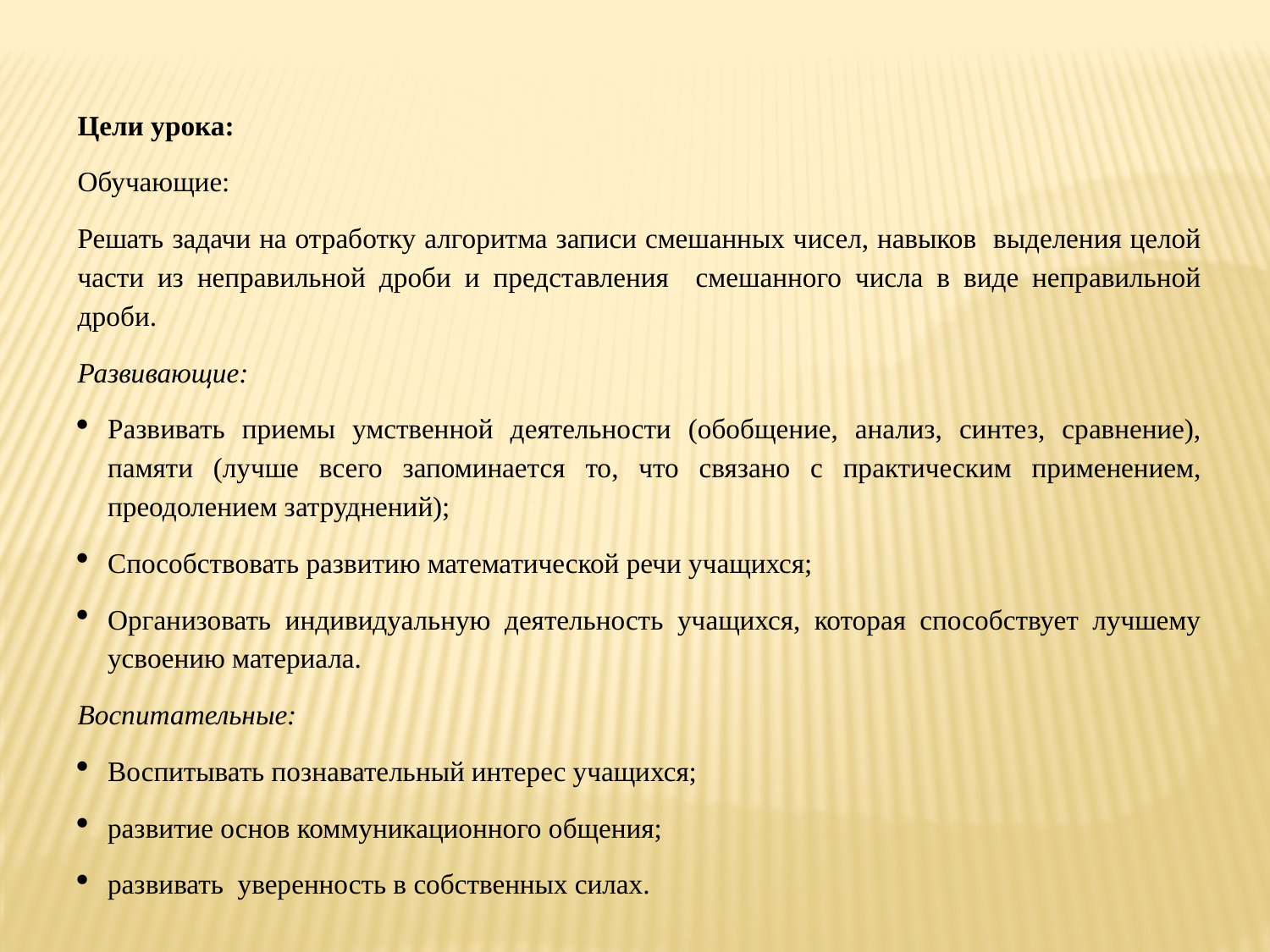

Цели урока:
Обучающие:
Решать задачи на отработку алгоритма записи смешанных чисел, навыков  выделения целой части из неправильной дроби и представления  смешанного числа в виде неправильной дроби.
Развивающие:
Развивать приемы умственной деятельности (обобщение, анализ, синтез, сравнение), памяти (лучше всего запоминается то, что связано с практическим применением, преодолением затруднений);
Способствовать развитию математической речи учащихся;
Организовать индивидуальную деятельность учащихся, которая способствует лучшему усвоению материала.
Воспитательные:
Воспитывать познавательный интерес учащихся;
развитие основ коммуникационного общения;
развивать  уверенность в собственных силах.